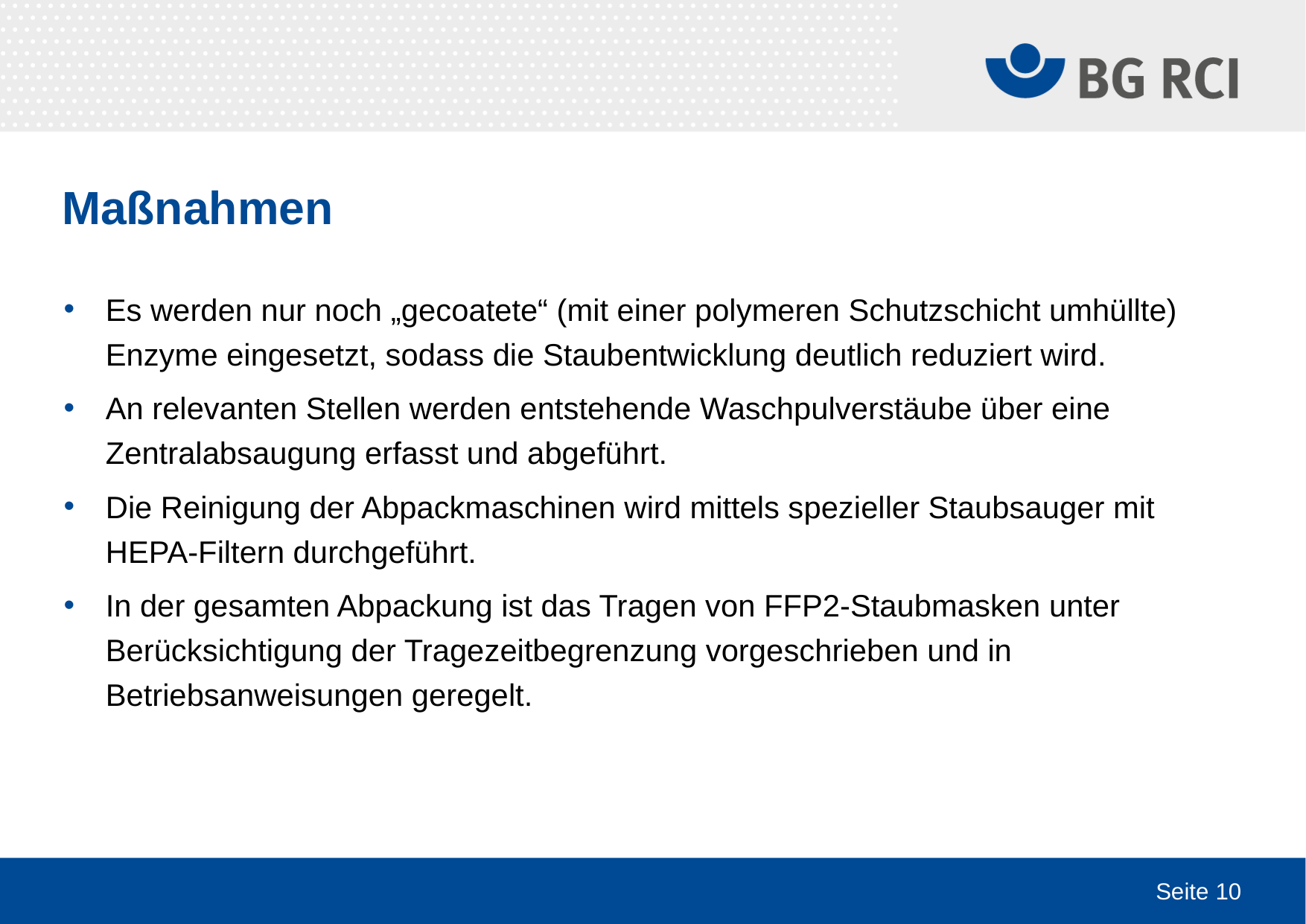

# Maßnahmen
Es werden nur noch „gecoatete“ (mit einer polymeren Schutzschicht umhüllte) Enzyme eingesetzt, sodass die Staubentwicklung deutlich reduziert wird.
An relevanten Stellen werden entstehende Waschpulverstäube über eine Zentralabsaugung erfasst und abgeführt.
Die Reinigung der Abpackmaschinen wird mittels spezieller Staubsauger mit HEPA-Filtern durchgeführt.
In der gesamten Abpackung ist das Tragen von FFP2-Staubmasken unter Berücksichtigung der Tragezeitbegrenzung vorgeschrieben und in Betriebsanweisungen geregelt.

Seite 10